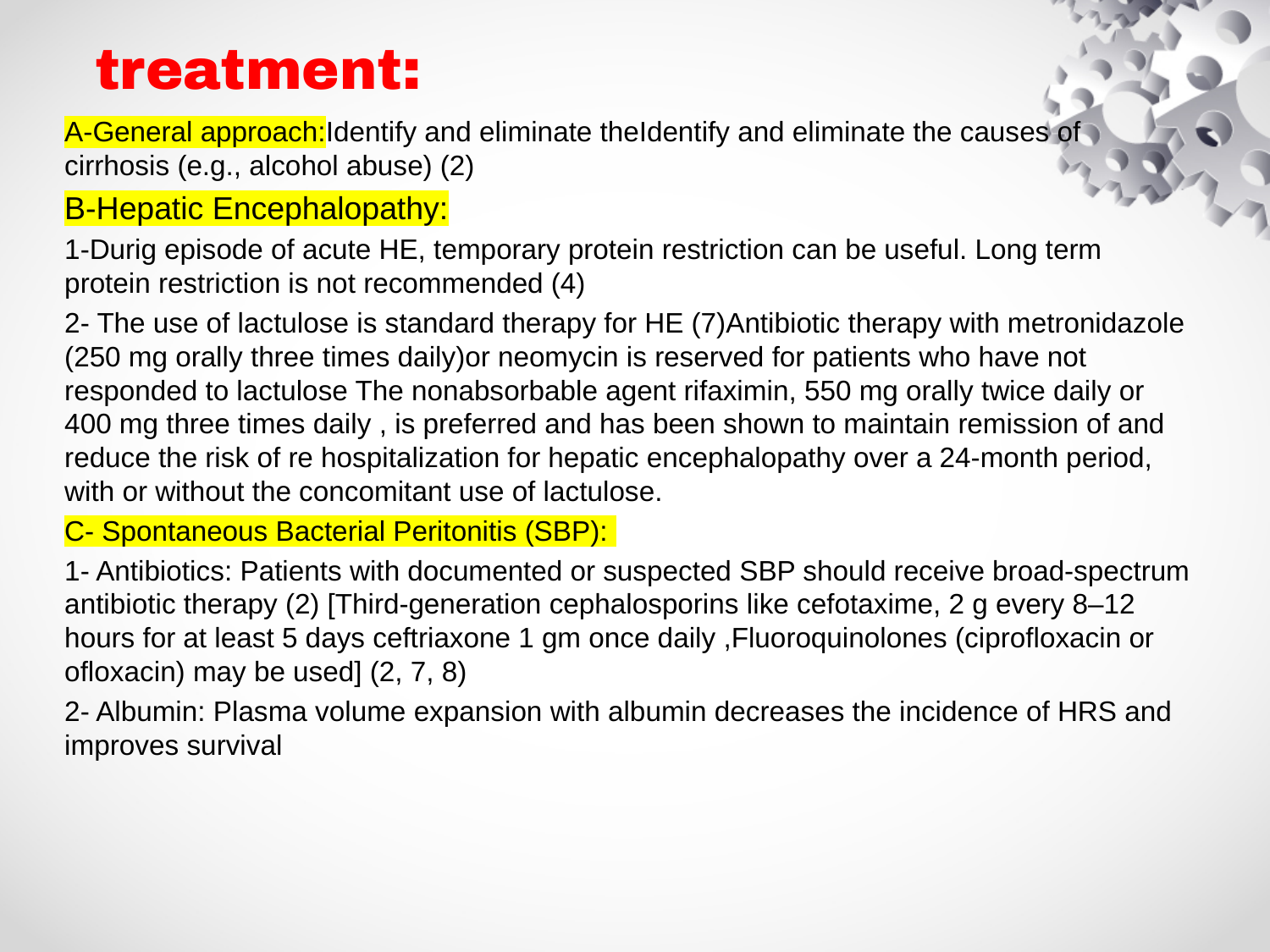

# treatment:
A-General approach:Identify and eliminate theIdentify and eliminate the causes of cirrhosis (e.g., alcohol abuse) (2)
B-Hepatic Encephalopathy:
1-Durig episode of acute HE, temporary protein restriction can be useful. Long term protein restriction is not recommended (4)
2- The use of lactulose is standard therapy for HE (7)Antibiotic therapy with metronidazole (250 mg orally three times daily)or neomycin is reserved for patients who have not responded to lactulose The nonabsorbable agent rifaximin, 550 mg orally twice daily or 400 mg three times daily , is preferred and has been shown to maintain remission of and reduce the risk of re hospitalization for hepatic encephalopathy over a 24-month period, with or without the concomitant use of lactulose.
C- Spontaneous Bacterial Peritonitis (SBP):
1- Antibiotics: Patients with documented or suspected SBP should receive broad-spectrum antibiotic therapy (2) [Third-generation cephalosporins like cefotaxime, 2 g every 8–12 hours for at least 5 days ceftriaxone 1 gm once daily ,Fluoroquinolones (ciprofloxacin or ofloxacin) may be used] (2, 7, 8)
2- Albumin: Plasma volume expansion with albumin decreases the incidence of HRS and improves survival